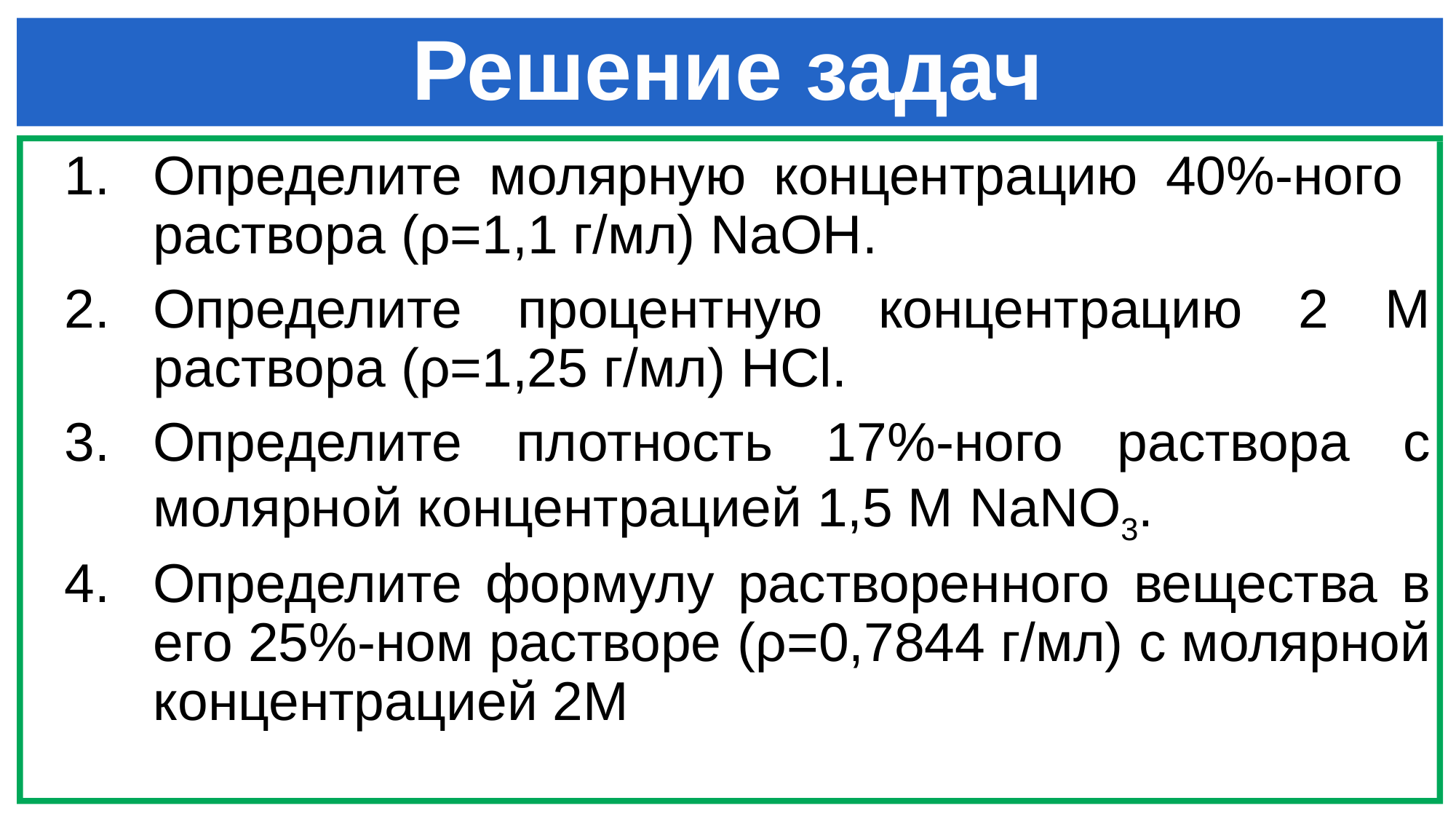

# Решение задач
Определите молярную концентрацию 40%-ного  раствора (ρ=1,1 г/мл) NaOH.
Определите процентную концентрацию 2 М раствора (ρ=1,25 г/мл) HCl.
Определите плотность 17%-ного раствора с молярной концентрацией 1,5 М NaNO3.
Определите формулу растворенного вещества в его 25%-ном растворе (ρ=0,7844 г/мл) с молярной концентрацией 2М